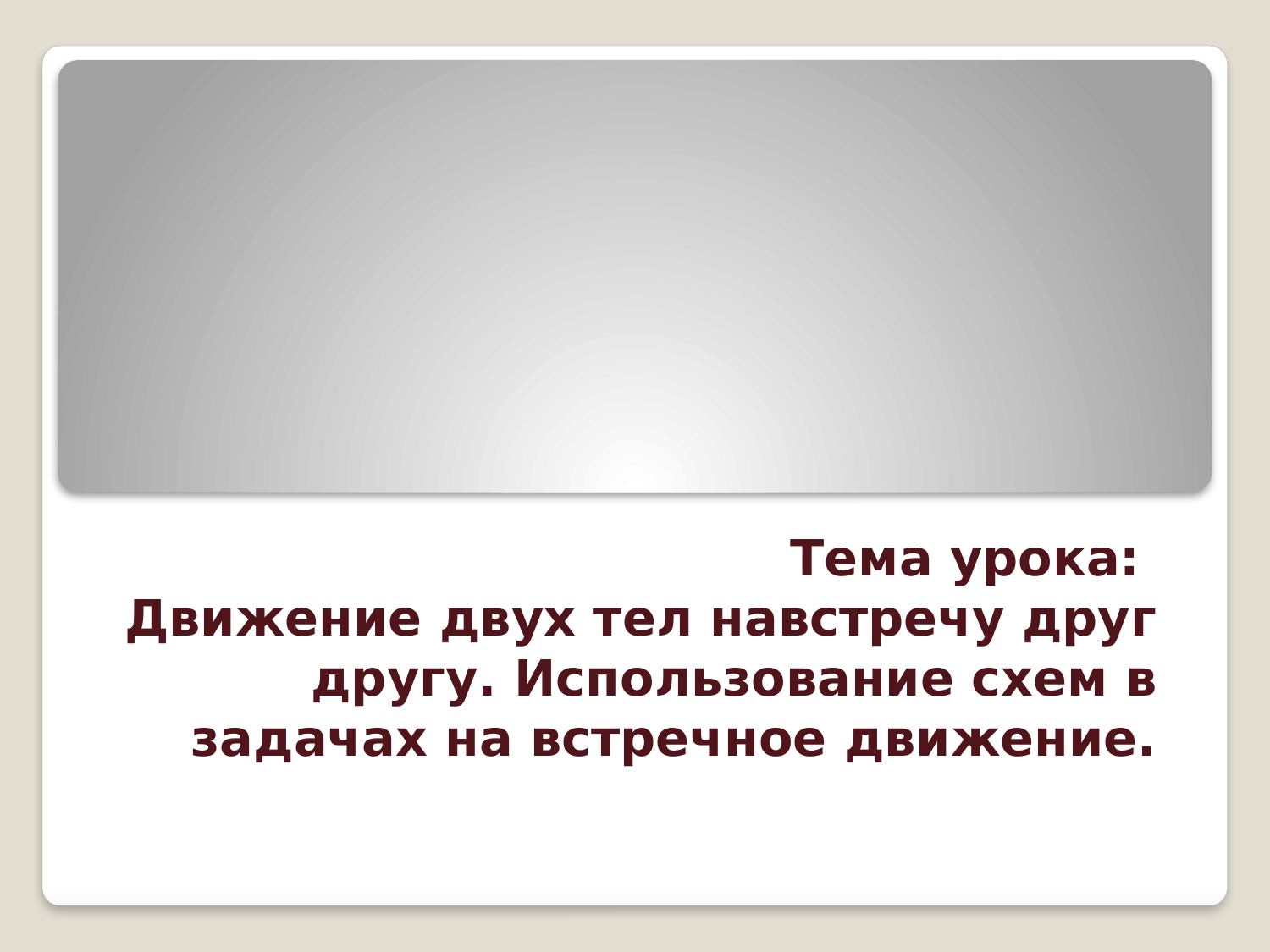

# Тема урока: Движение двух тел навстречу друг другу. Использование схем в задачах на встречное движение.